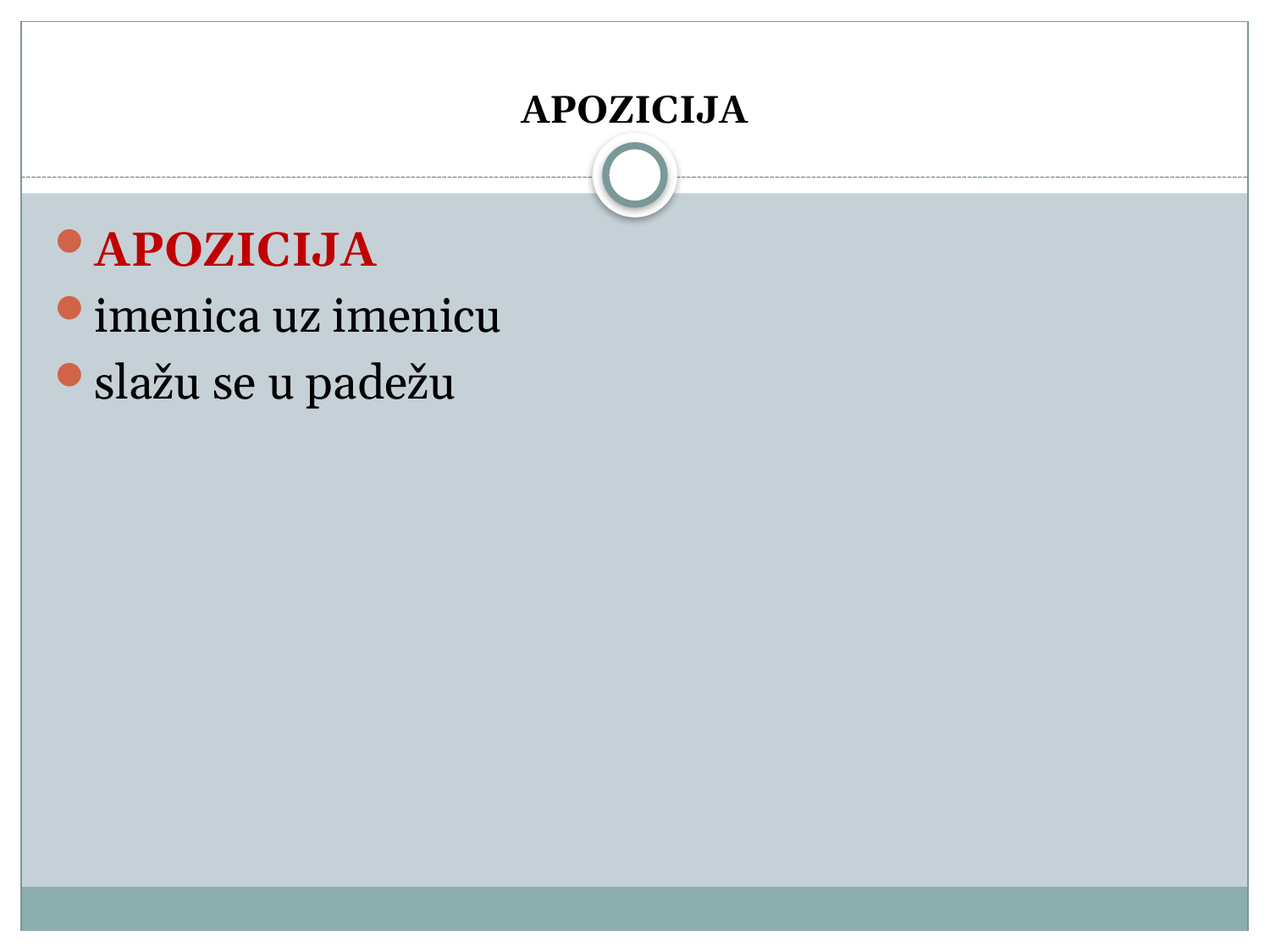

# APOZICIJA
APOZICIJA
imenica uz imenicu
slažu se u padežu